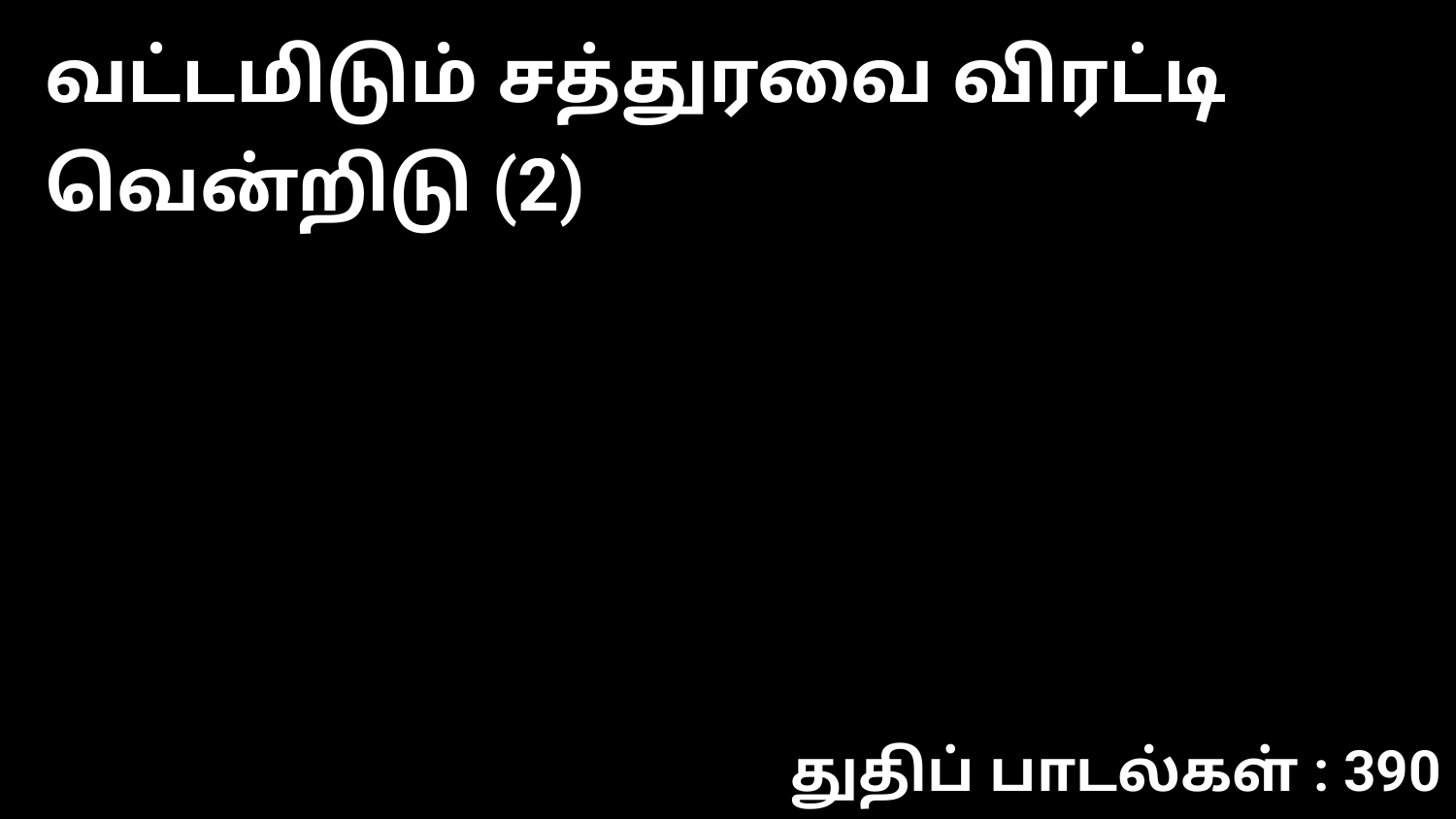

வட்டமிடும் சத்துரவை விரட்டி வென்றிடு (2)
துதிப் பாடல்கள் : 390